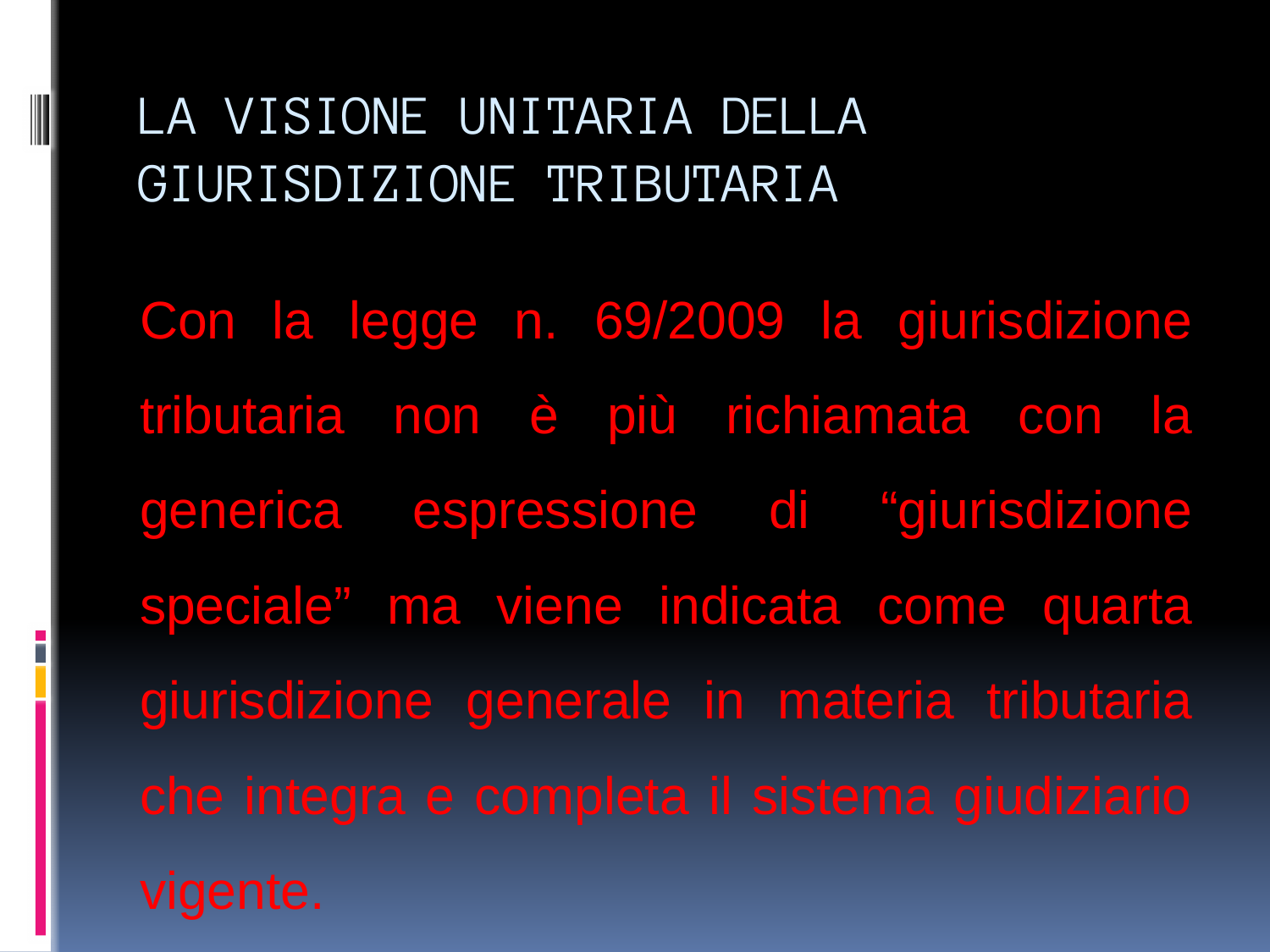

# LA VISIONE UNITARIA DELLA GIURISDIZIONE TRIBUTARIA
Con la legge n. 69/2009 la giurisdizione tributaria non è più richiamata con la generica espressione di “giurisdizione speciale” ma viene indicata come quarta giurisdizione generale in materia tributaria che integra e completa il sistema giudiziario vigente.